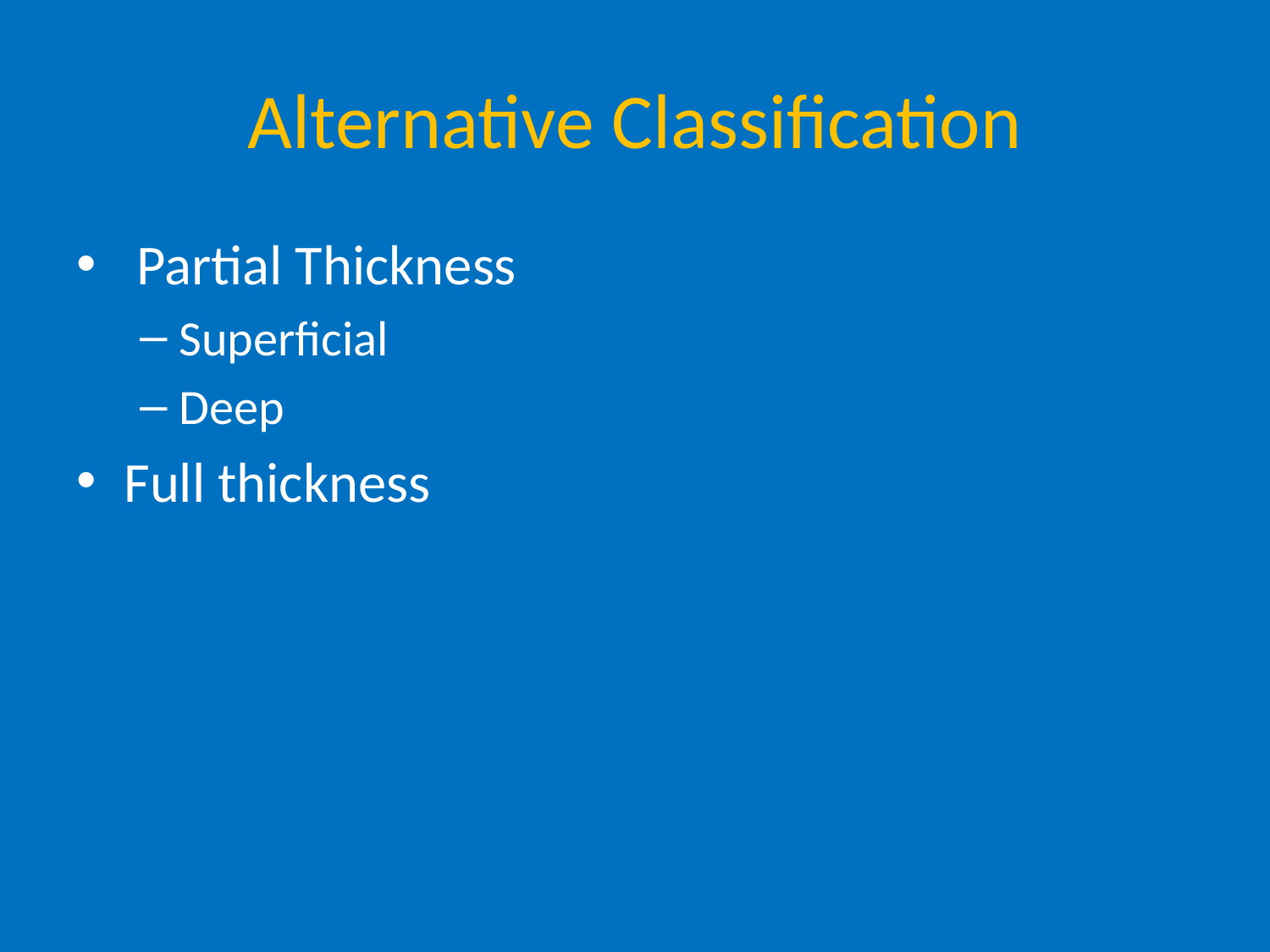

# Alternative Classification
 Partial Thickness
Superficial
Deep
Full thickness